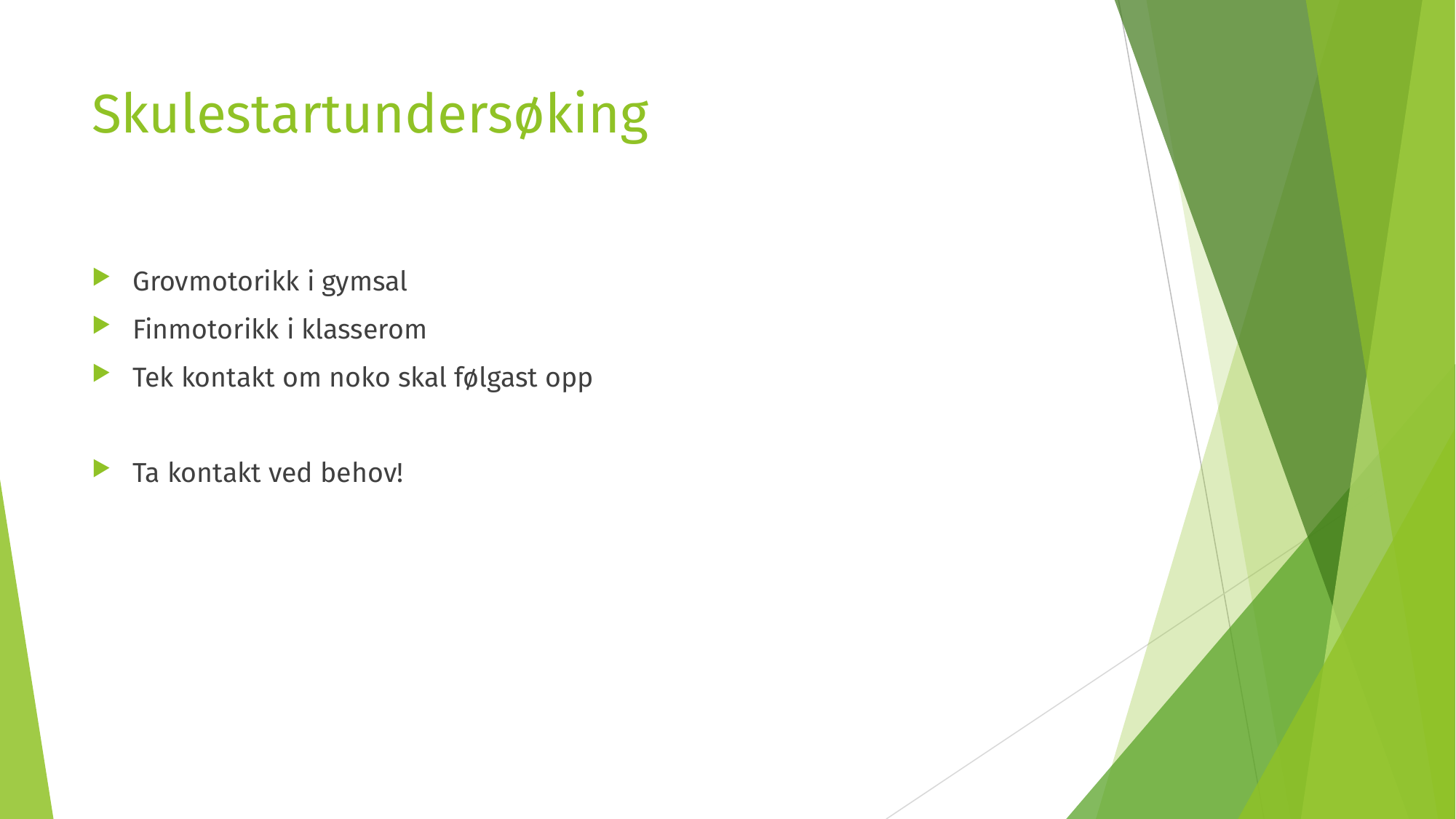

# Skulestartundersøking
Grovmotorikk i gymsal
Finmotorikk i klasserom
Tek kontakt om noko skal følgast opp

Ta kontakt ved behov!